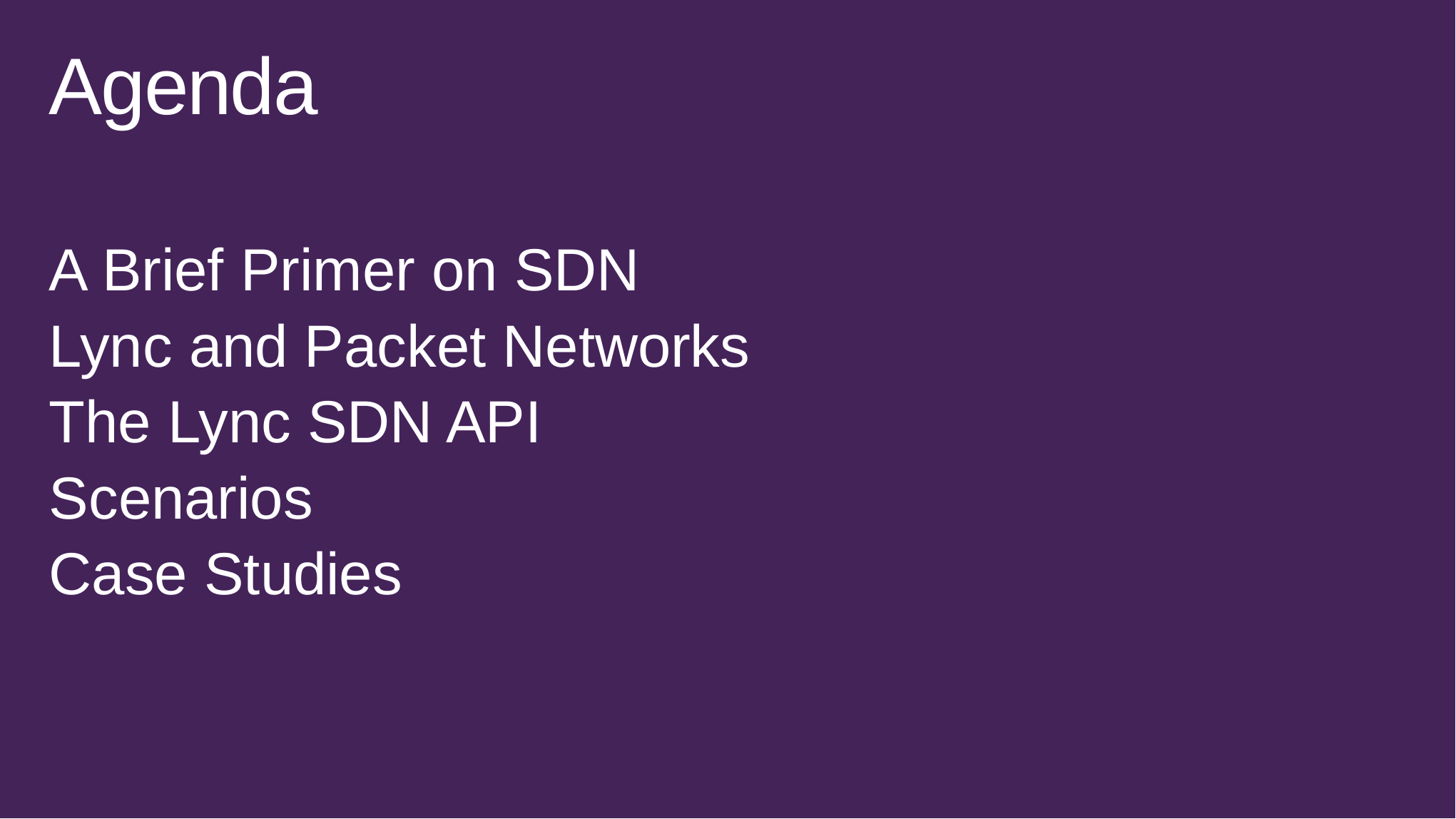

# Agenda
A Brief Primer on SDN
Lync and Packet Networks
The Lync SDN API
Scenarios
Case Studies